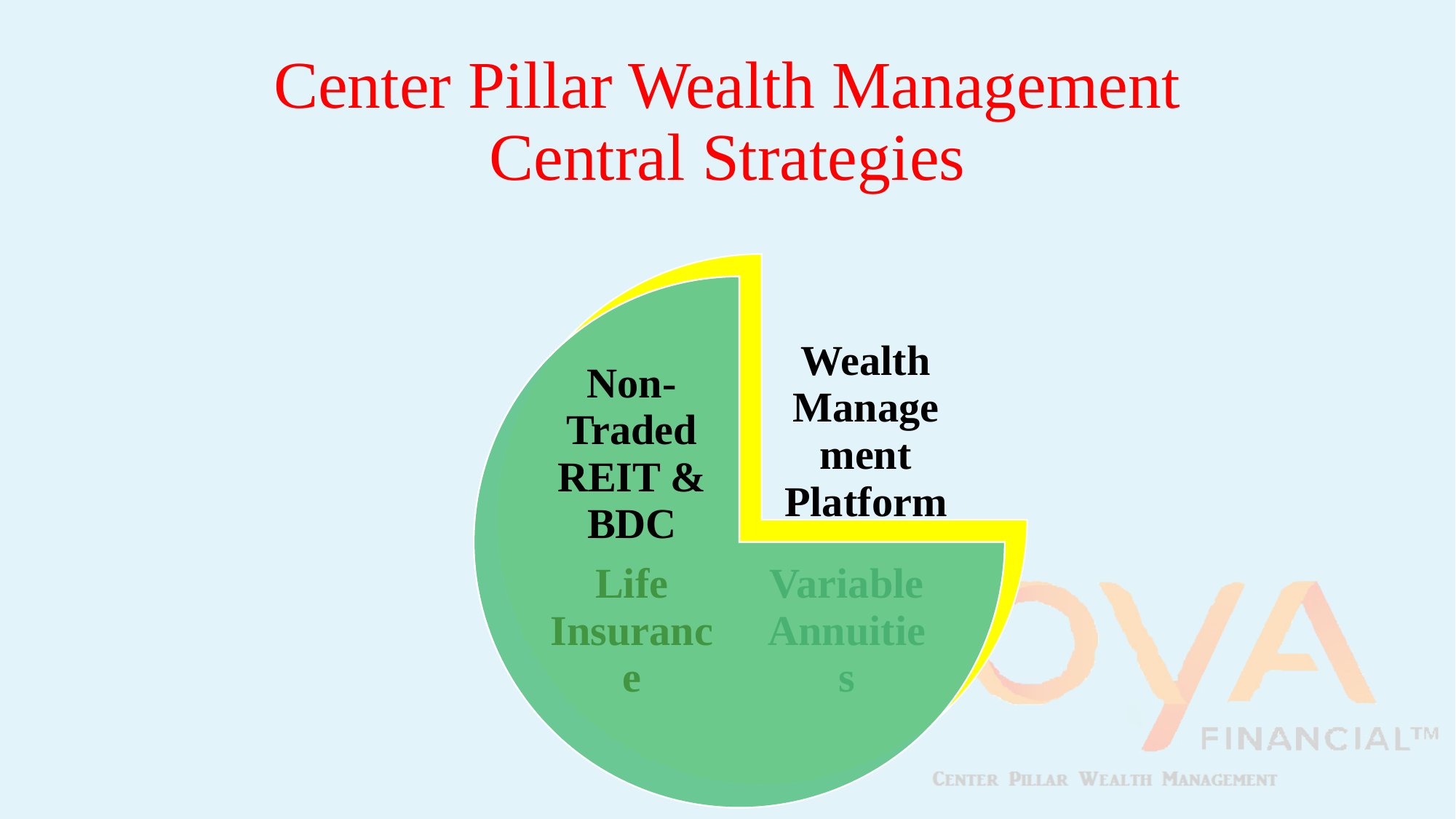

# Center Pillar Wealth Management Central Strategies
Wealth Management Platform
Variable Annuities
Life Insurance
Non-Traded
REIT & BDC